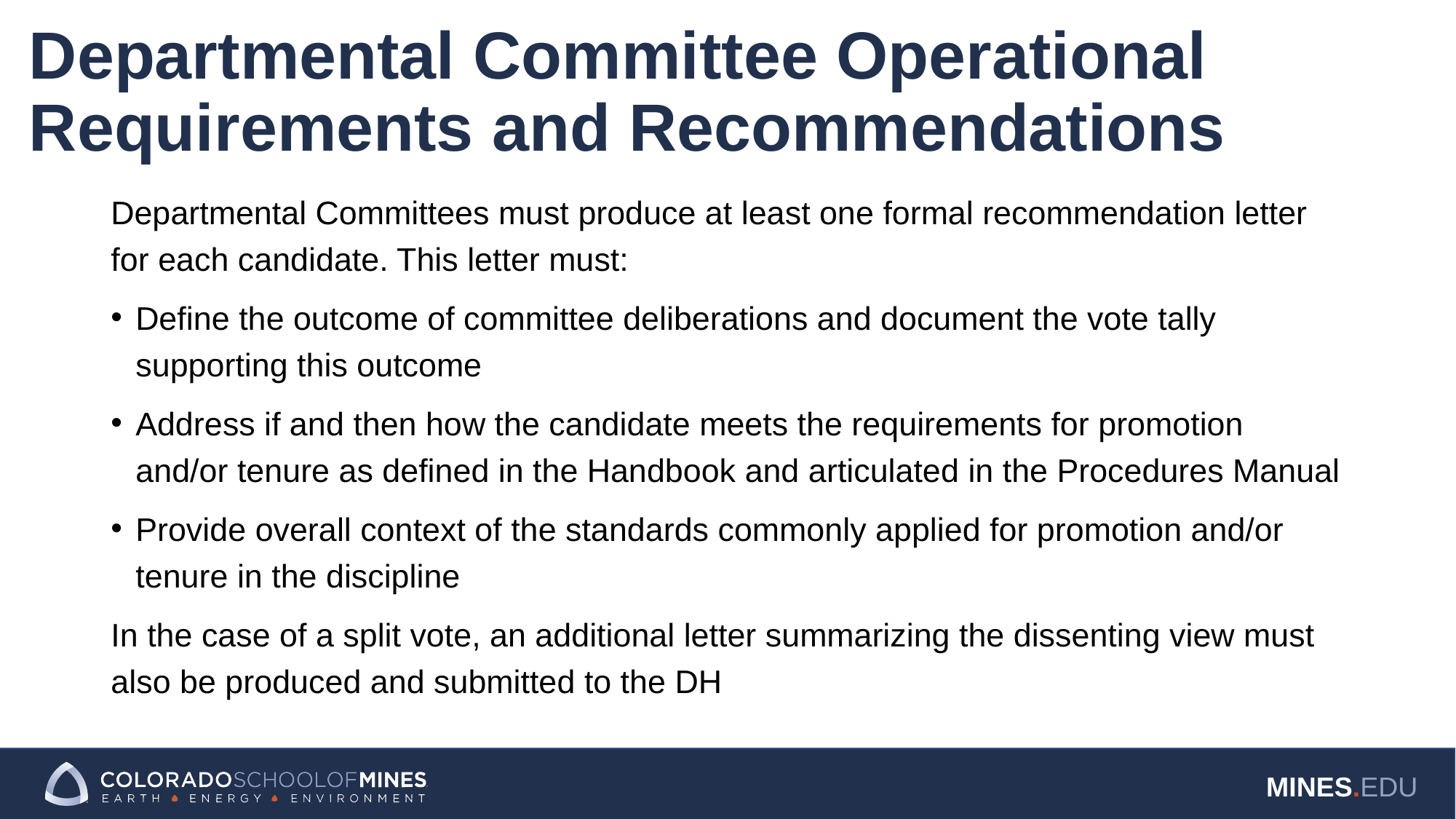

# Departmental Committee Operational Requirements and Recommendations
Departmental Committees must produce at least one formal recommendation letter for each candidate. This letter must:
Define the outcome of committee deliberations and document the vote tally supporting this outcome
Address if and then how the candidate meets the requirements for promotion and/or tenure as defined in the Handbook and articulated in the Procedures Manual
Provide overall context of the standards commonly applied for promotion and/or tenure in the discipline
In the case of a split vote, an additional letter summarizing the dissenting view must also be produced and submitted to the DH